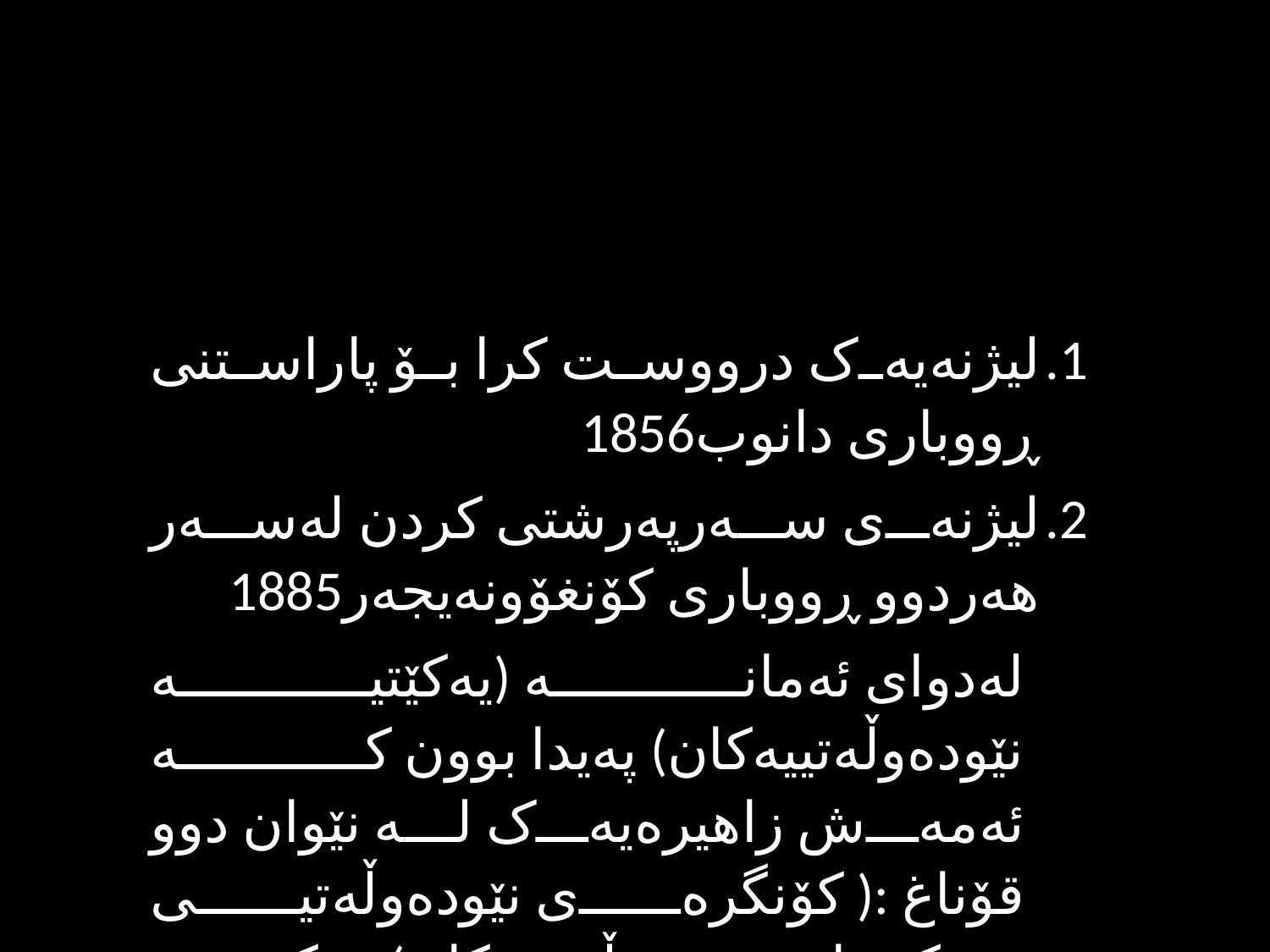

لیژنەیەک درووست کرا بۆ پاراستنی ڕووباری دانوب1856
لیژنەی سەرپەرشتی کردن لەسەر هەردوو ڕووباری کۆنغۆونەیجەر1885
لەدوای ئەمانە (یەکێتیە نێودەوڵەتییەکان) پەیدا بوون کە ئەمەش زاهیرەیەک لە نێوان دوو قۆناغ :( کۆنگرەی نێودەوڵەتیی _ڕێکخراوە نێودەوڵەتییەکان) وەکو :-